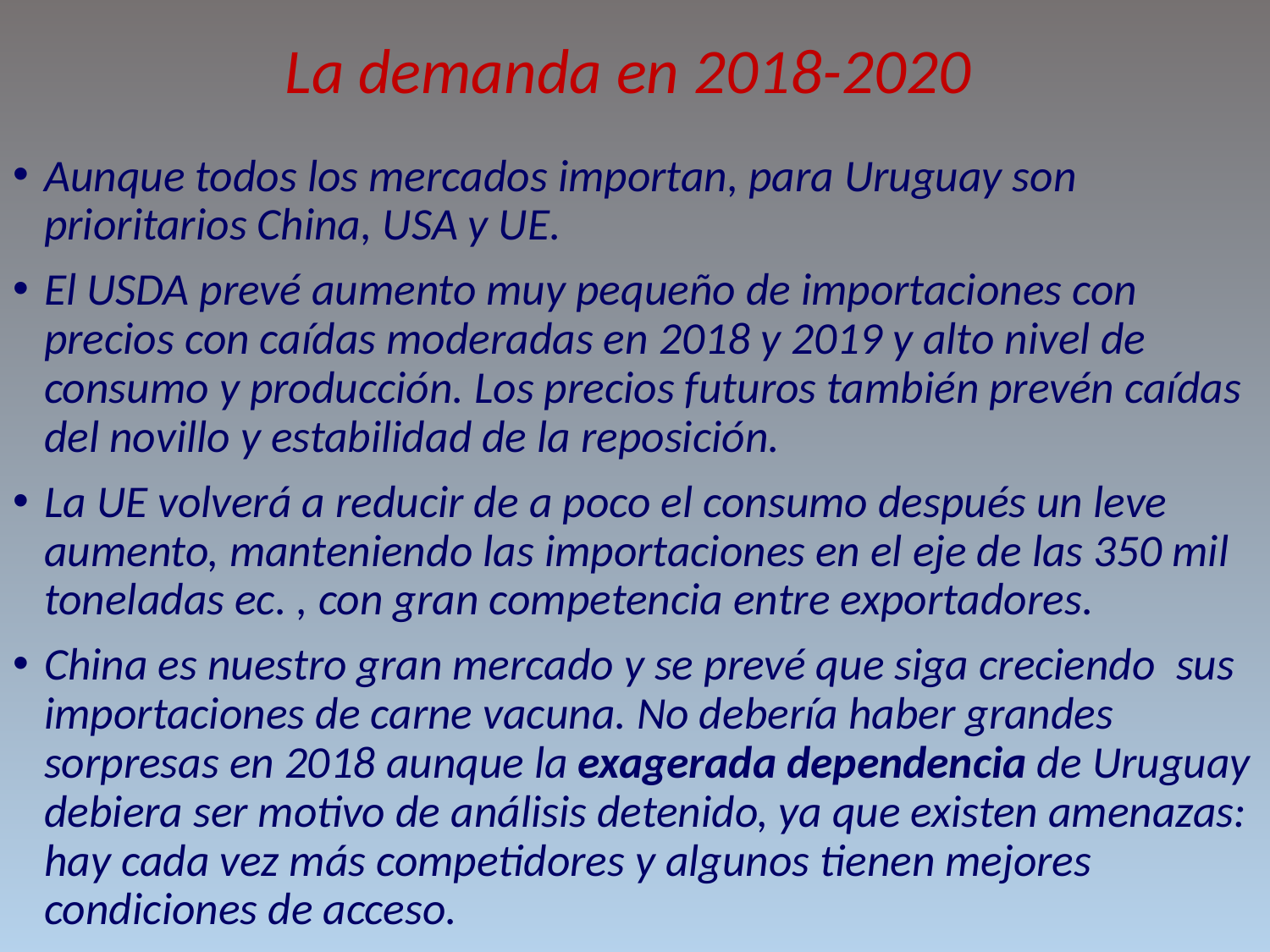

# La demanda en 2018-2020
Aunque todos los mercados importan, para Uruguay son  prioritarios China, USA y UE.
El USDA prevé aumento muy pequeño de importaciones con precios con caídas moderadas en 2018 y 2019 y alto nivel de consumo y producción. Los precios futuros también prevén caídas del novillo y estabilidad de la reposición.
La UE volverá a reducir de a poco el consumo después un leve aumento, manteniendo las importaciones en el eje de las 350 mil toneladas ec. , con gran competencia entre exportadores.
China es nuestro gran mercado y se prevé que siga creciendo  sus importaciones de carne vacuna. No debería haber grandes sorpresas en 2018 aunque la exagerada dependencia de Uruguay debiera ser motivo de análisis detenido, ya que existen amenazas: hay cada vez más competidores y algunos tienen mejores condiciones de acceso.